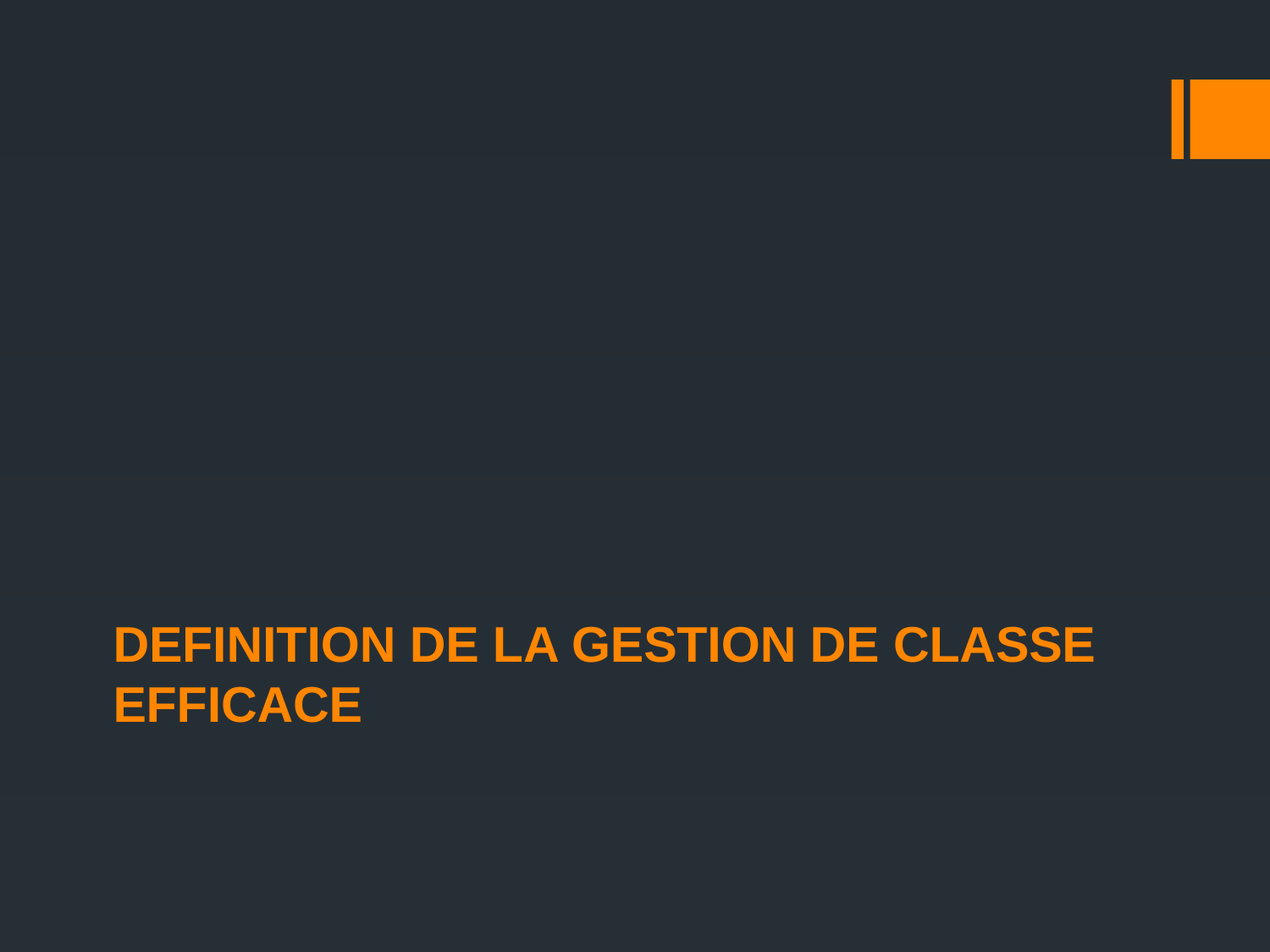

# DEFINITION DE LA GESTION DE CLASSE EFFICACE